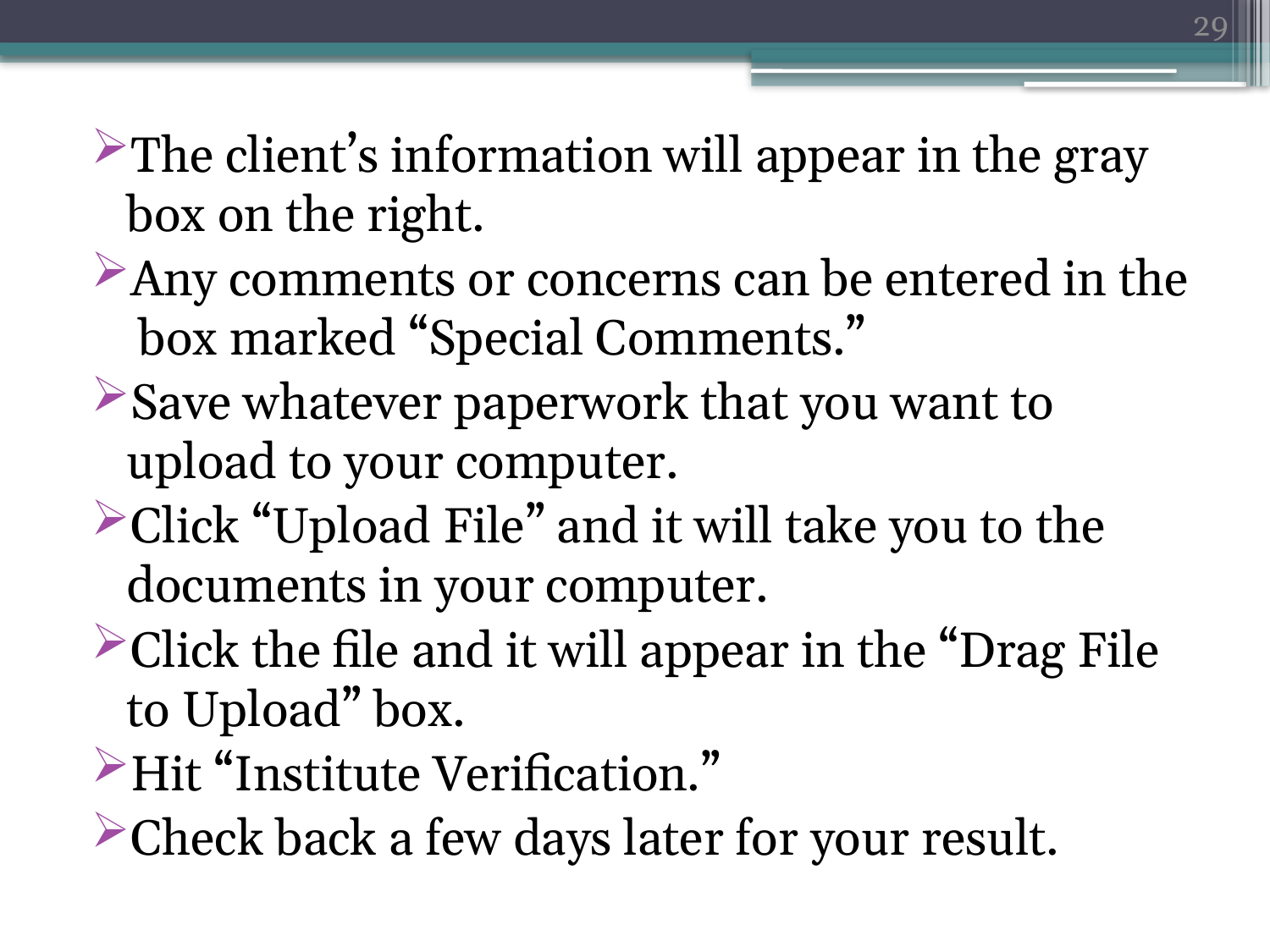

29
The client’s information will appear in the gray box on the right.
Any comments or concerns can be entered in the  box marked “Special Comments.”
Save whatever paperwork that you want to upload to your computer.
Click “Upload File” and it will take you to the documents in your computer.
Click the file and it will appear in the “Drag File to Upload” box.
Hit “Institute Verification.”
Check back a few days later for your result.